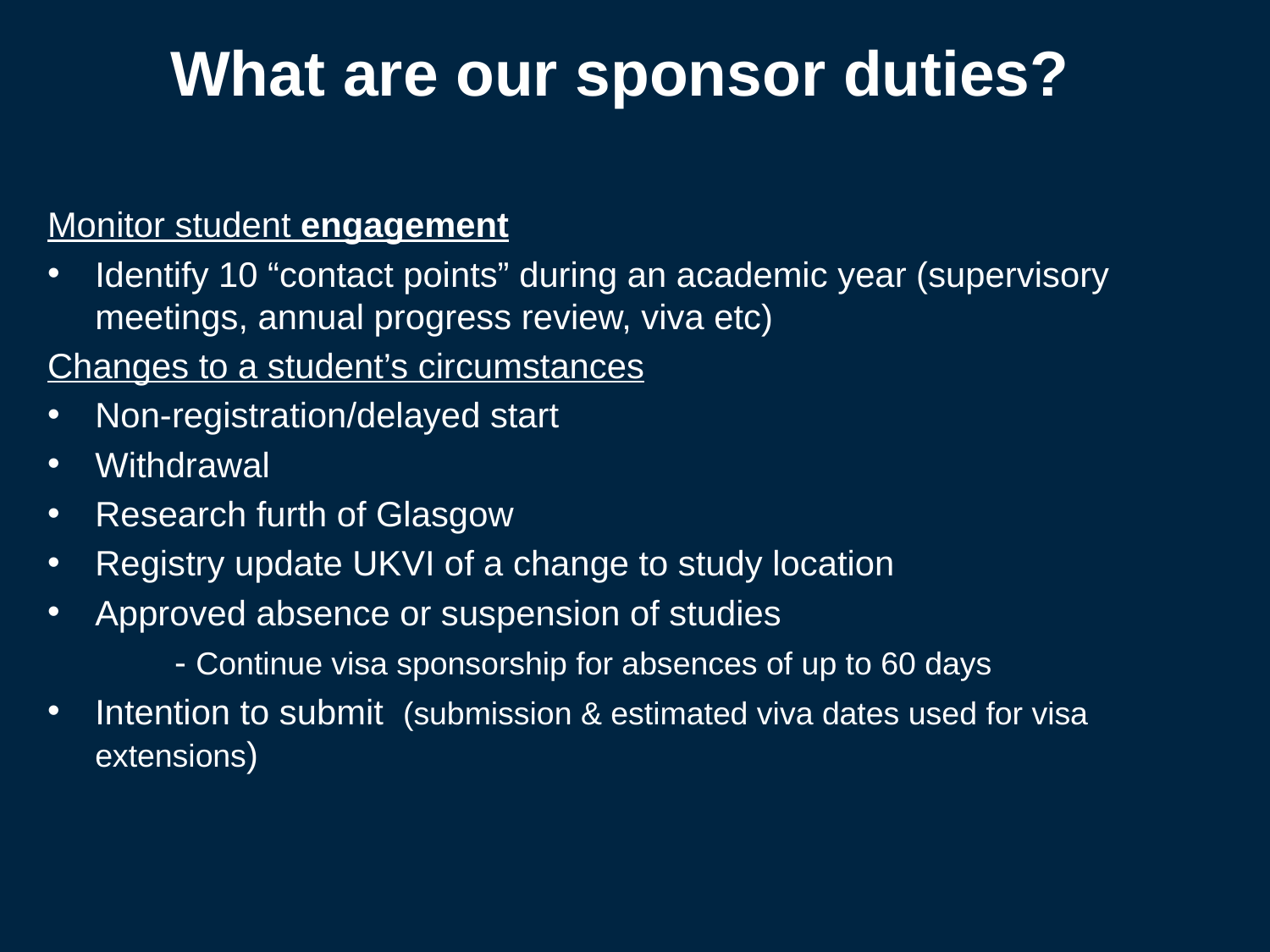

What are our sponsor duties?

Monitor student engagement
Identify 10 “contact points” during an academic year (supervisory meetings, annual progress review, viva etc)
Changes to a student’s circumstances
Non-registration/delayed start
Withdrawal
Research furth of Glasgow
Registry update UKVI of a change to study location
Approved absence or suspension of studies
	- Continue visa sponsorship for absences of up to 60 days
Intention to submit  (submission & estimated viva dates used for visa extensions)